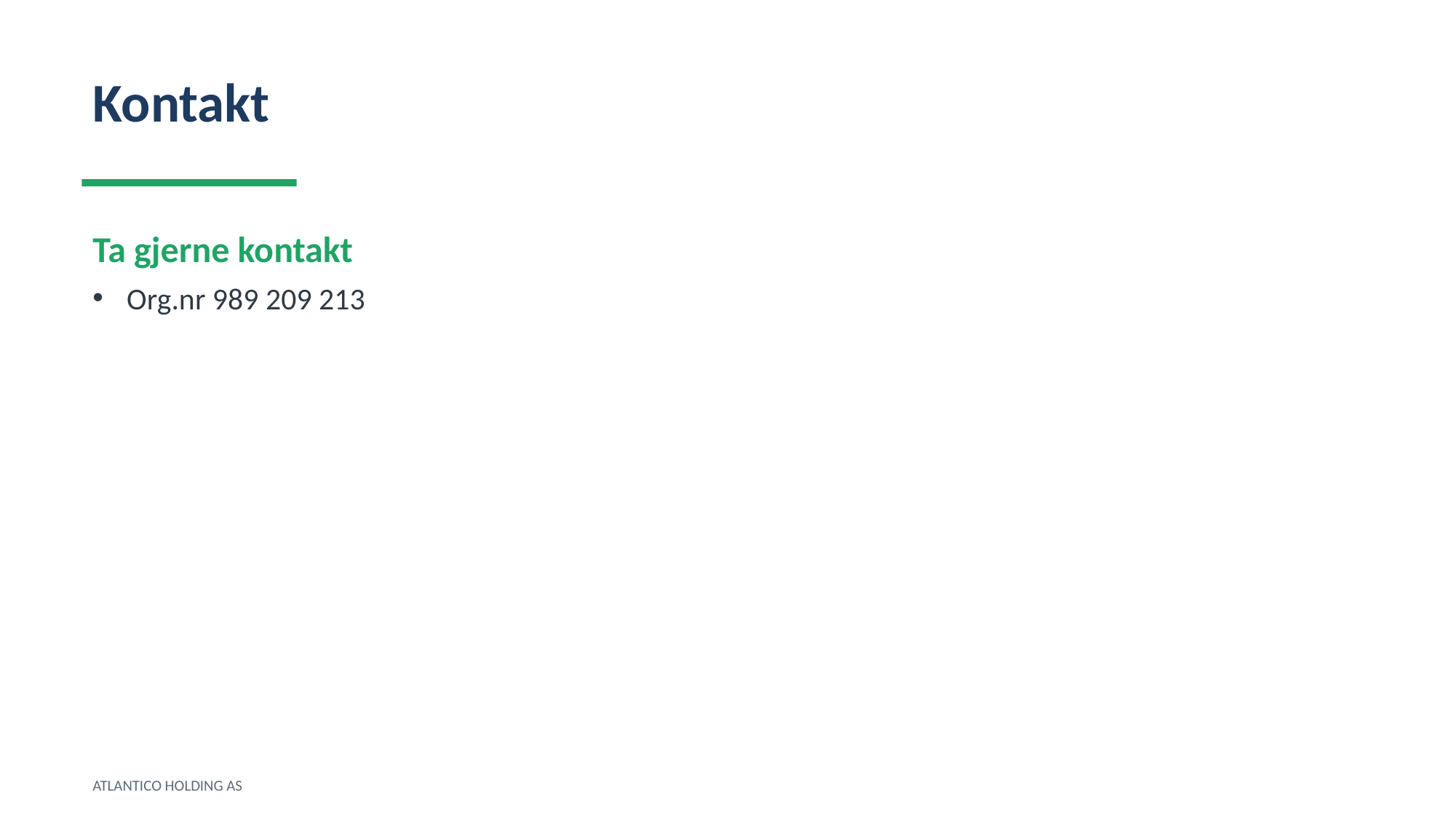

Kontakt

Ta gjerne kontakt
Org.nr 989 209 213
ATLANTICO HOLDING AS